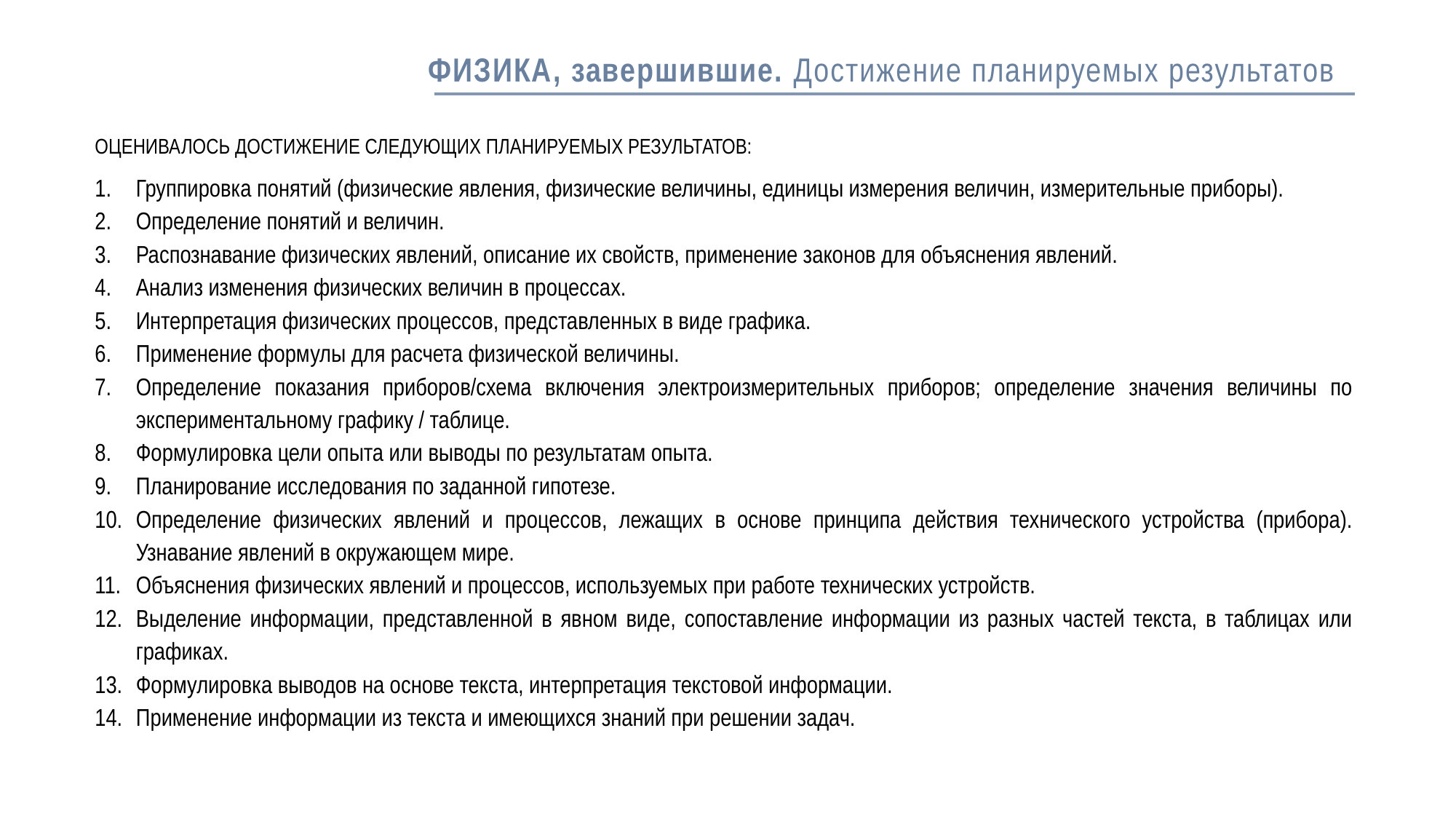

# ФИЗИКА, завершившие. Достижение планируемых результатов
ОЦЕНИВАЛОСЬ ДОСТИЖЕНИЕ СЛЕДУЮЩИХ ПЛАНИРУЕМЫХ РЕЗУЛЬТАТОВ:

Группировка понятий (физические явления, физические величины, единицы измерения величин, измерительные приборы).
Определение понятий и величин.
Распознавание физических явлений, описание их свойств, применение законов для объяснения явлений.
Анализ изменения физических величин в процессах.
Интерпретация физических процессов, представленных в виде графика.
Применение формулы для расчета физической величины.
Определение показания приборов/схема включения электроизмерительных приборов; определение значения величины по экспериментальному графику / таблице.
Формулировка цели опыта или выводы по результатам опыта.
Планирование исследования по заданной гипотезе.
Определение физических явлений и процессов, лежащих в основе принципа действия технического устройства (прибора). Узнавание явлений в окружающем мире.
Объяснения физических явлений и процессов, используемых при работе технических устройств.
Выделение информации, представленной в явном виде, сопоставление информации из разных частей текста, в таблицах или графиках.
Формулировка выводов на основе текста, интерпретация текстовой информации.
Применение информации из текста и имеющихся знаний при решении задач.